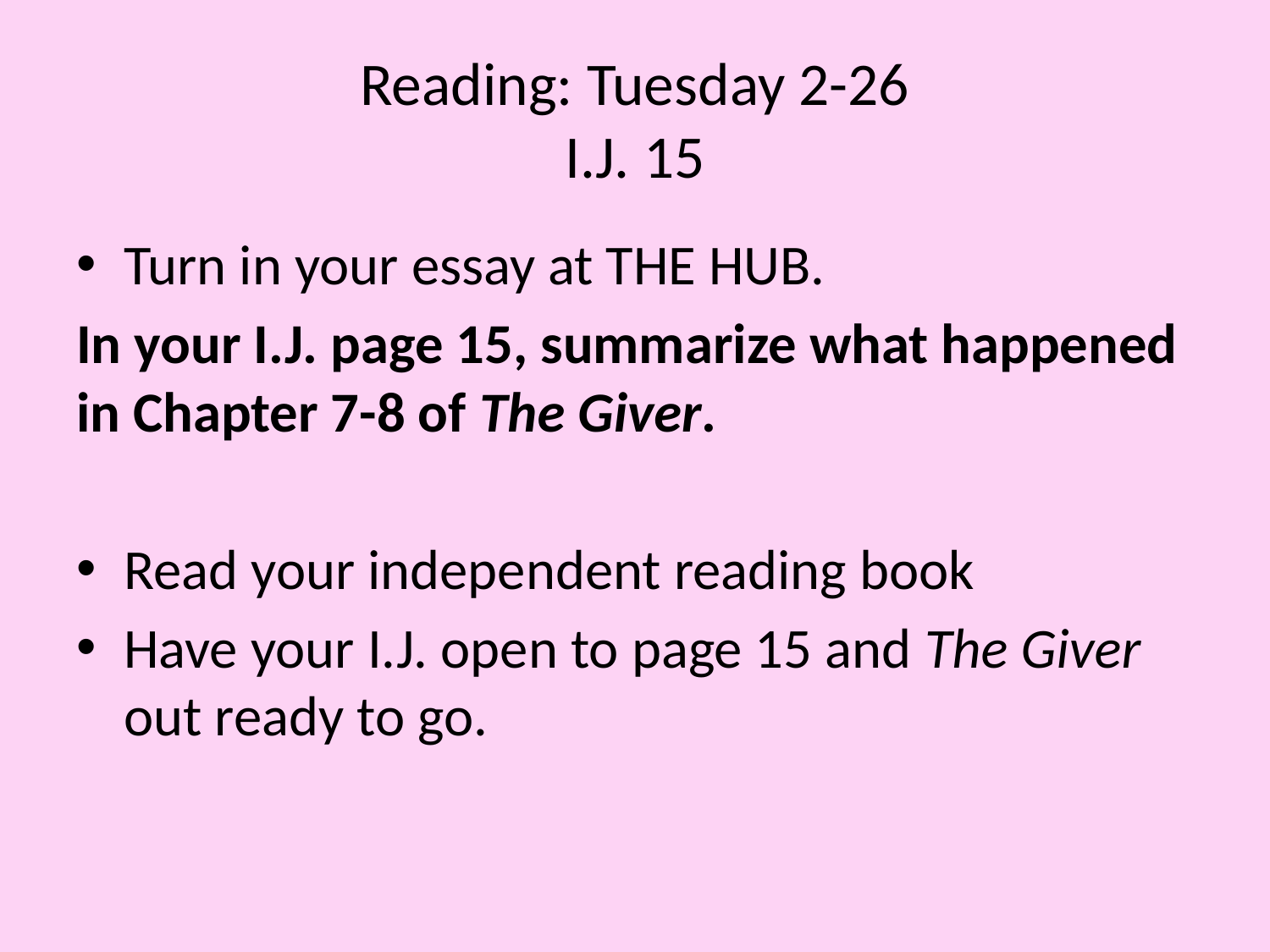

# Reading: Tuesday 2-26 I.J. 15
Turn in your essay at THE HUB.
In your I.J. page 15, summarize what happened in Chapter 7-8 of The Giver.

Read your independent reading book
Have your I.J. open to page 15 and The Giver out ready to go.